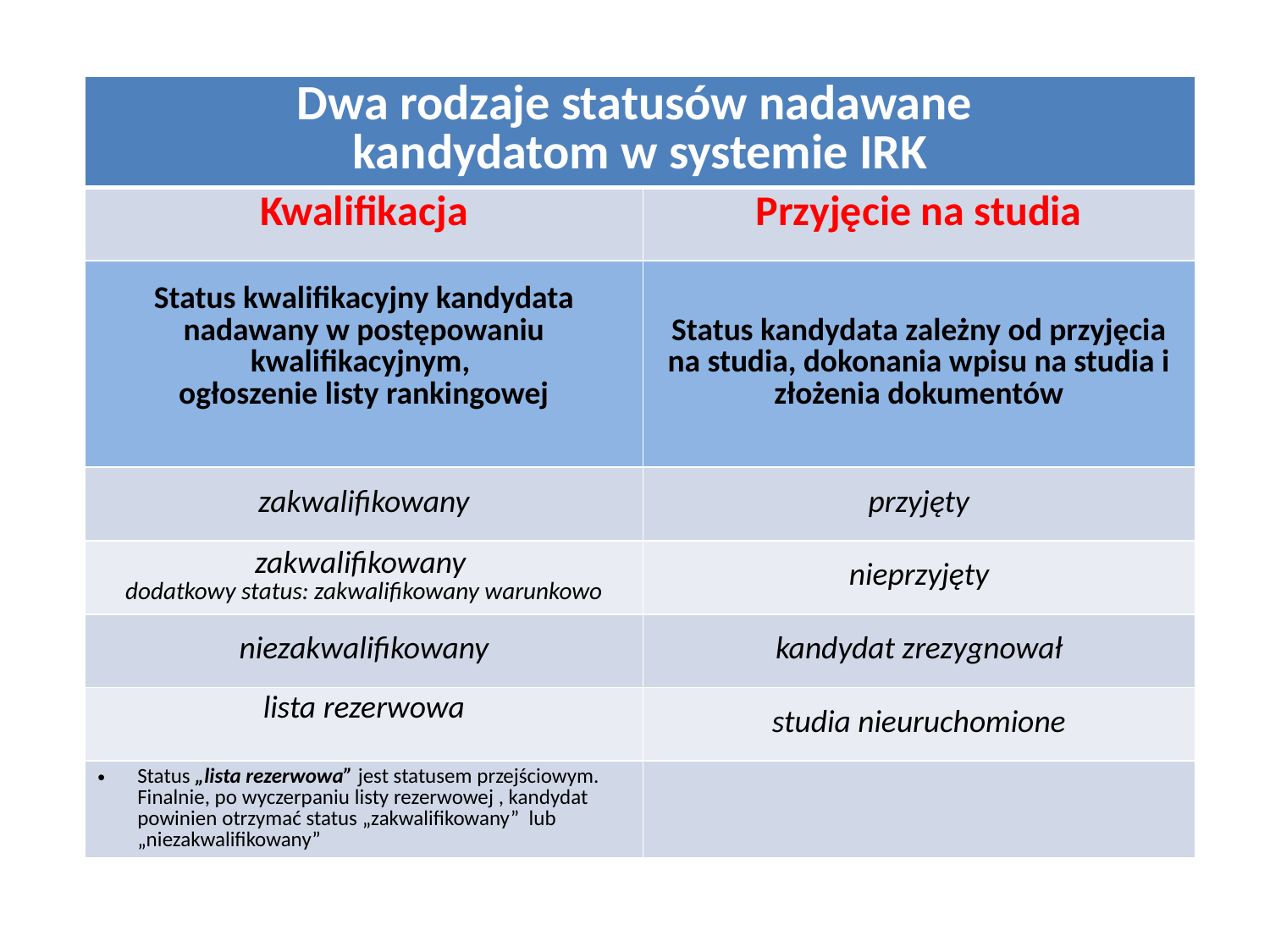

| Dwa rodzaje statusów nadawane kandydatom w systemie IRK |  |
| --- | --- |
| Kwalifikacja | Przyjęcie na studia |
| Status kwalifikacyjny kandydata nadawany w postępowaniu kwalifikacyjnym, ogłoszenie listy rankingowej | Status kandydata zależny od przyjęcia na studia, dokonania wpisu na studia i złożenia dokumentów |
| zakwalifikowany | przyjęty |
| zakwalifikowany dodatkowy status: zakwalifikowany warunkowo | nieprzyjęty |
| niezakwalifikowany | kandydat zrezygnował |
| lista rezerwowa | studia nieuruchomione |
| Status „lista rezerwowa” jest statusem przejściowym. Finalnie, po wyczerpaniu listy rezerwowej , kandydat powinien otrzymać status „zakwalifikowany” lub „niezakwalifikowany” |  |